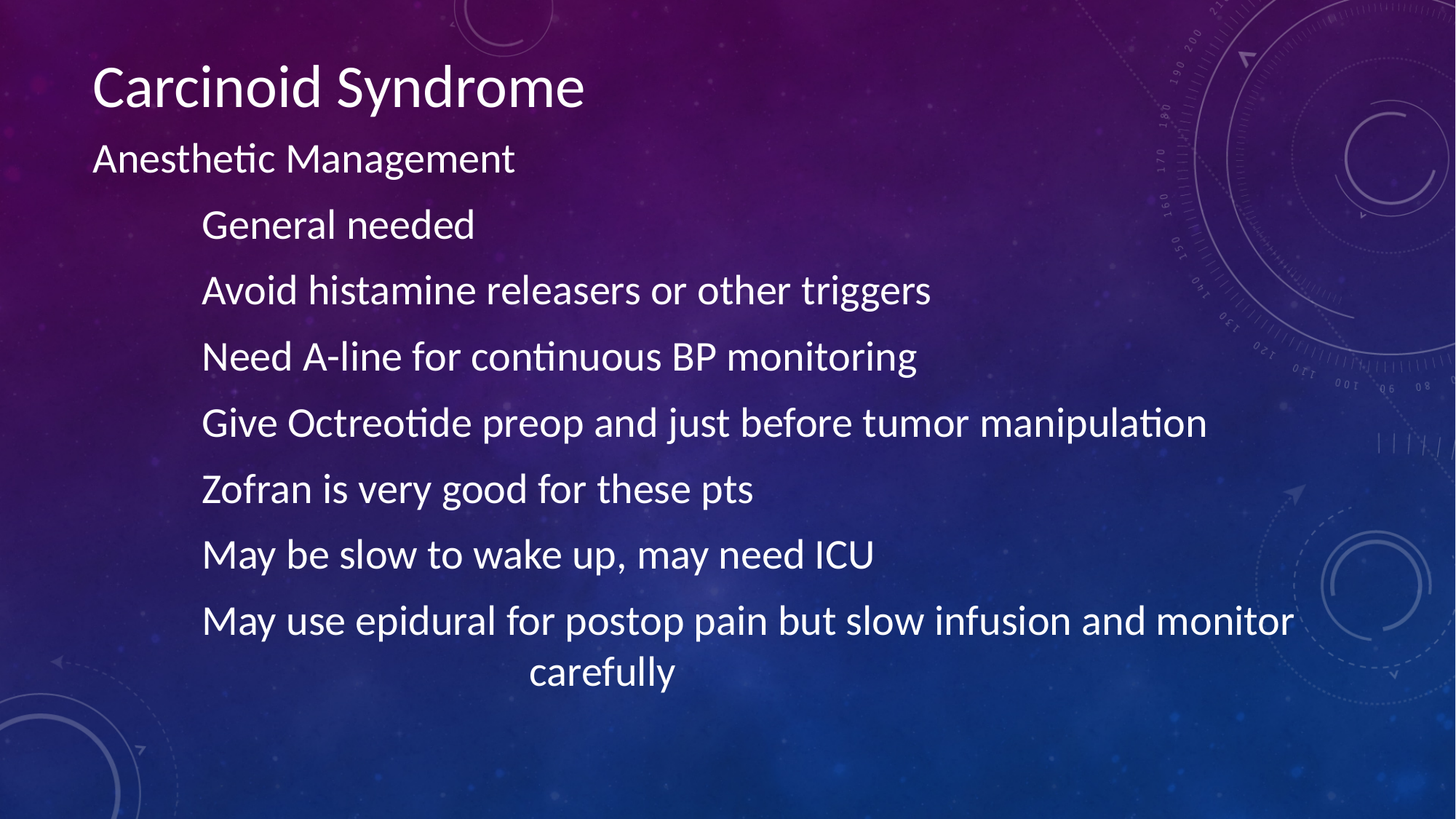

# Carcinoid Syndrome
Anesthetic Management
	General needed
	Avoid histamine releasers or other triggers
	Need A-line for continuous BP monitoring
	Give Octreotide preop and just before tumor manipulation
	Zofran is very good for these pts
	May be slow to wake up, may need ICU
	May use epidural for postop pain but slow infusion and monitor 				carefully